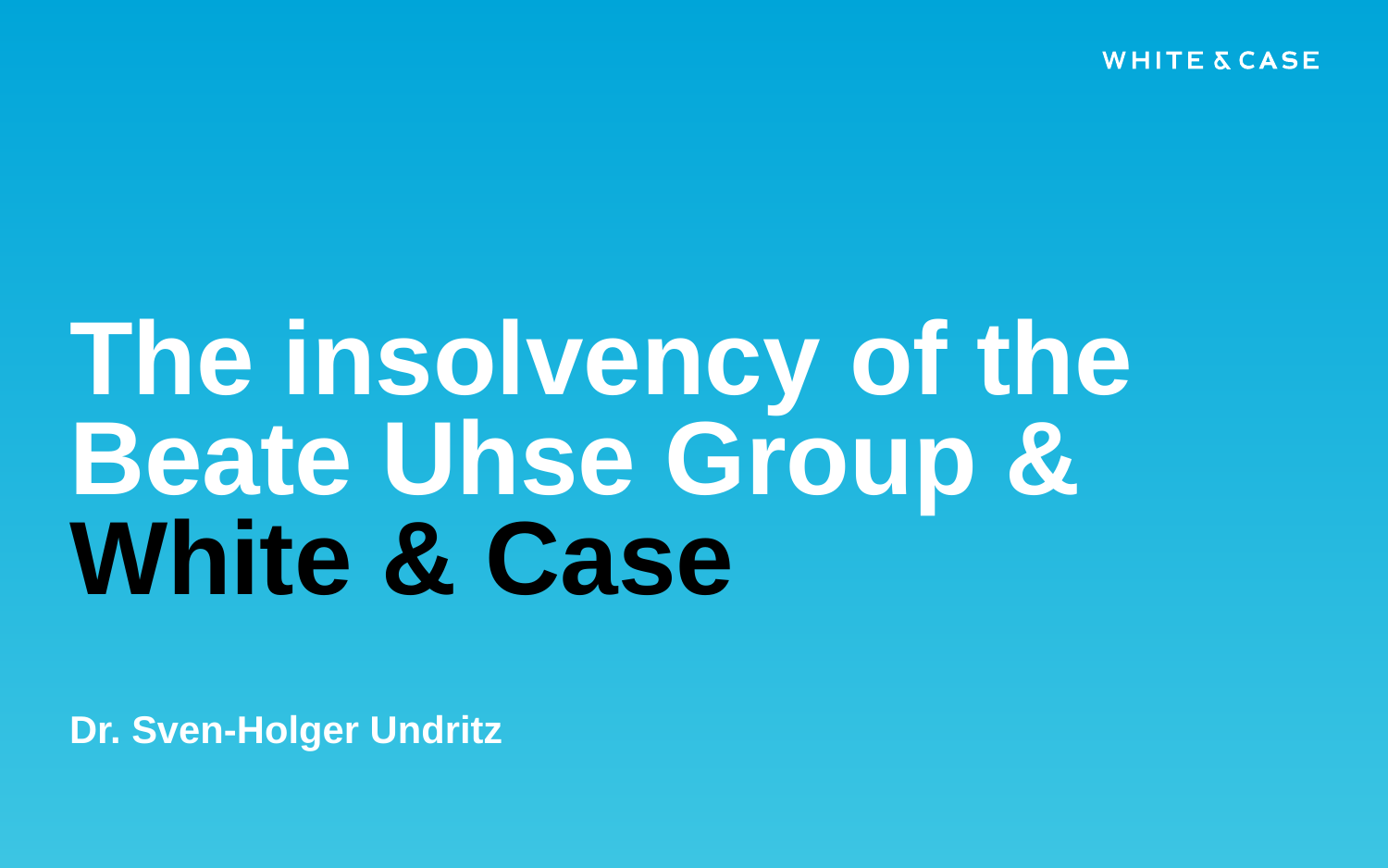

# The insolvency of the Beate Uhse Group & White & Case
Dr. Sven-Holger Undritz